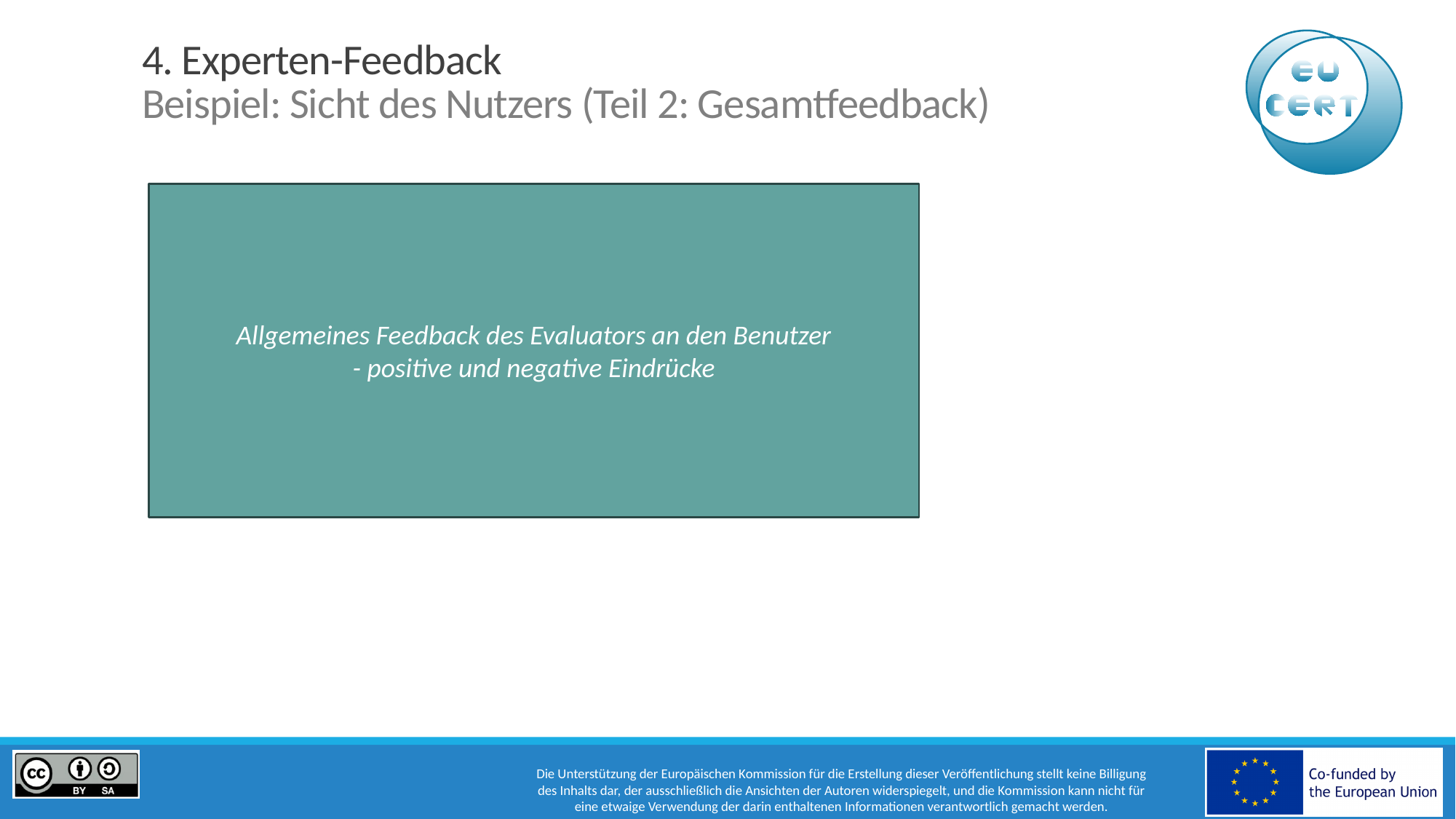

# 4. Experten-Feedback Beispiel: Sicht des Nutzers (Teil 2: Gesamtfeedback)
Allgemeines Feedback des Evaluators an den Benutzer
- positive und negative Eindrücke